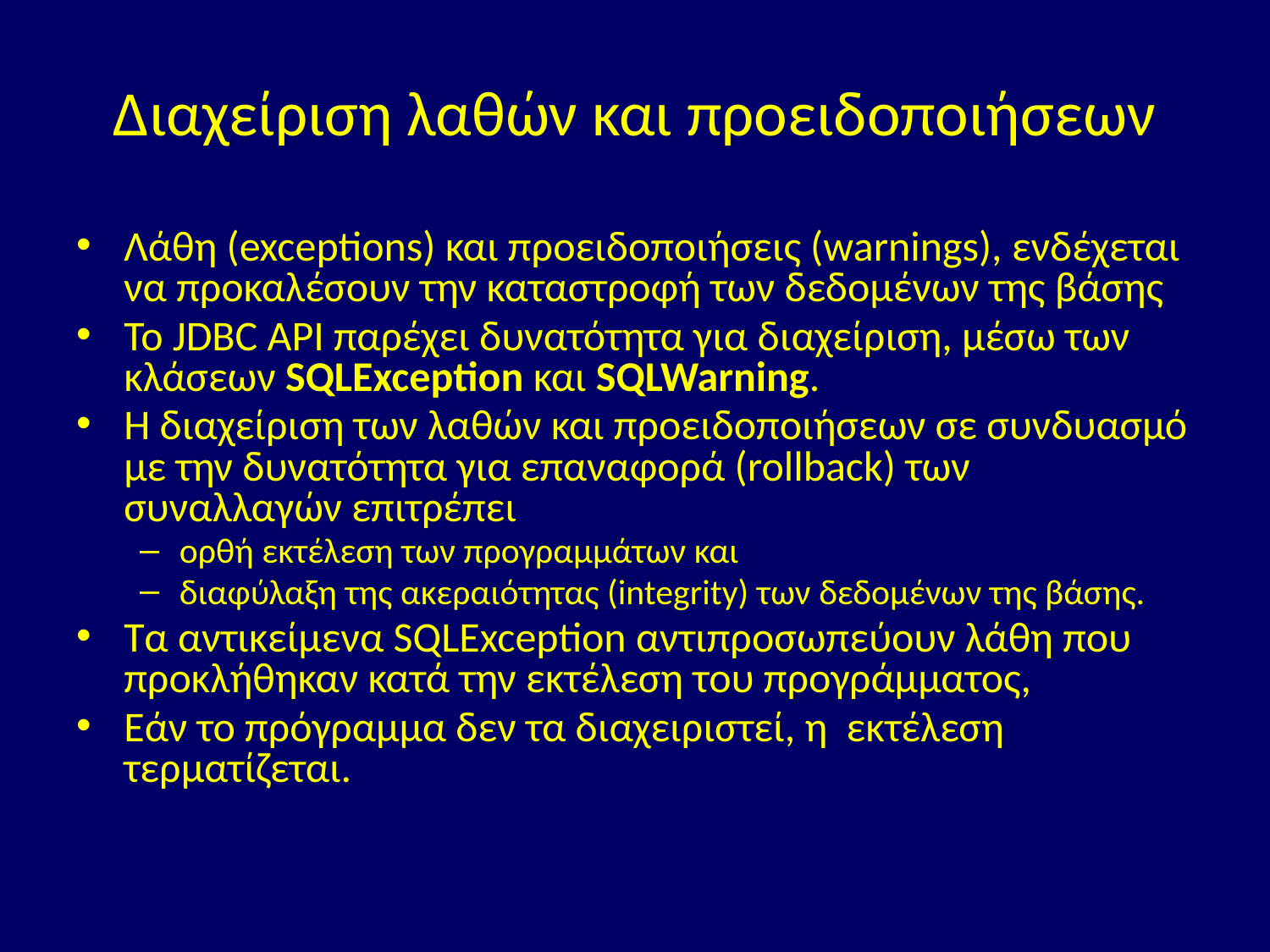

# Διαχείριση λαθών και προειδοποιήσεων
Λάθη (exceptions) και προειδοποιήσεις (warnings), ενδέχεται να προκαλέσουν την καταστροφή των δεδομένων της βάσης
Το JDBC API παρέχει δυνατότητα για διαχείριση, μέσω των κλάσεων SQLException και SQLWarning.
Η διαχείριση των λαθών και προειδοποιήσεων σε συνδυασμό με την δυνατότητα για επαναφορά (rollback) των συναλλαγών επιτρέπει
ορθή εκτέλεση των προγραμμάτων και
διαφύλαξη της ακεραιότητας (integrity) των δεδομένων της βάσης.
Τα αντικείμενα SQLException αντιπροσωπεύουν λάθη που προκλήθηκαν κατά την εκτέλεση του προγράμματος,
Εάν το πρόγραμμα δεν τα διαχειριστεί, η  εκτέλεση τερματίζεται.